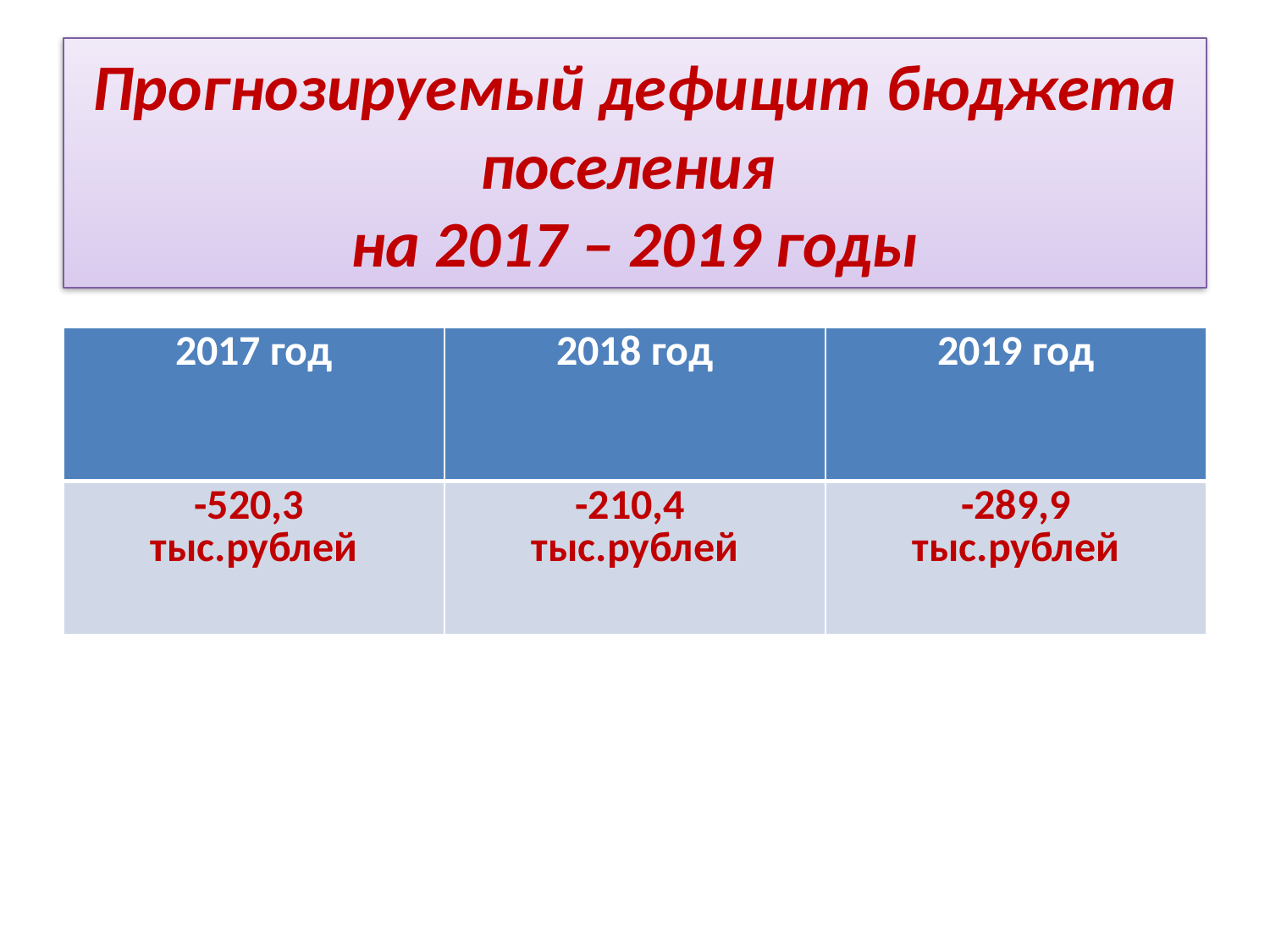

# Прогнозируемый дефицит бюджета поселения на 2017 – 2019 годы
| 2017 год | 2018 год | 2019 год |
| --- | --- | --- |
| -520,3 тыс.рублей | -210,4 тыс.рублей | -289,9 тыс.рублей |